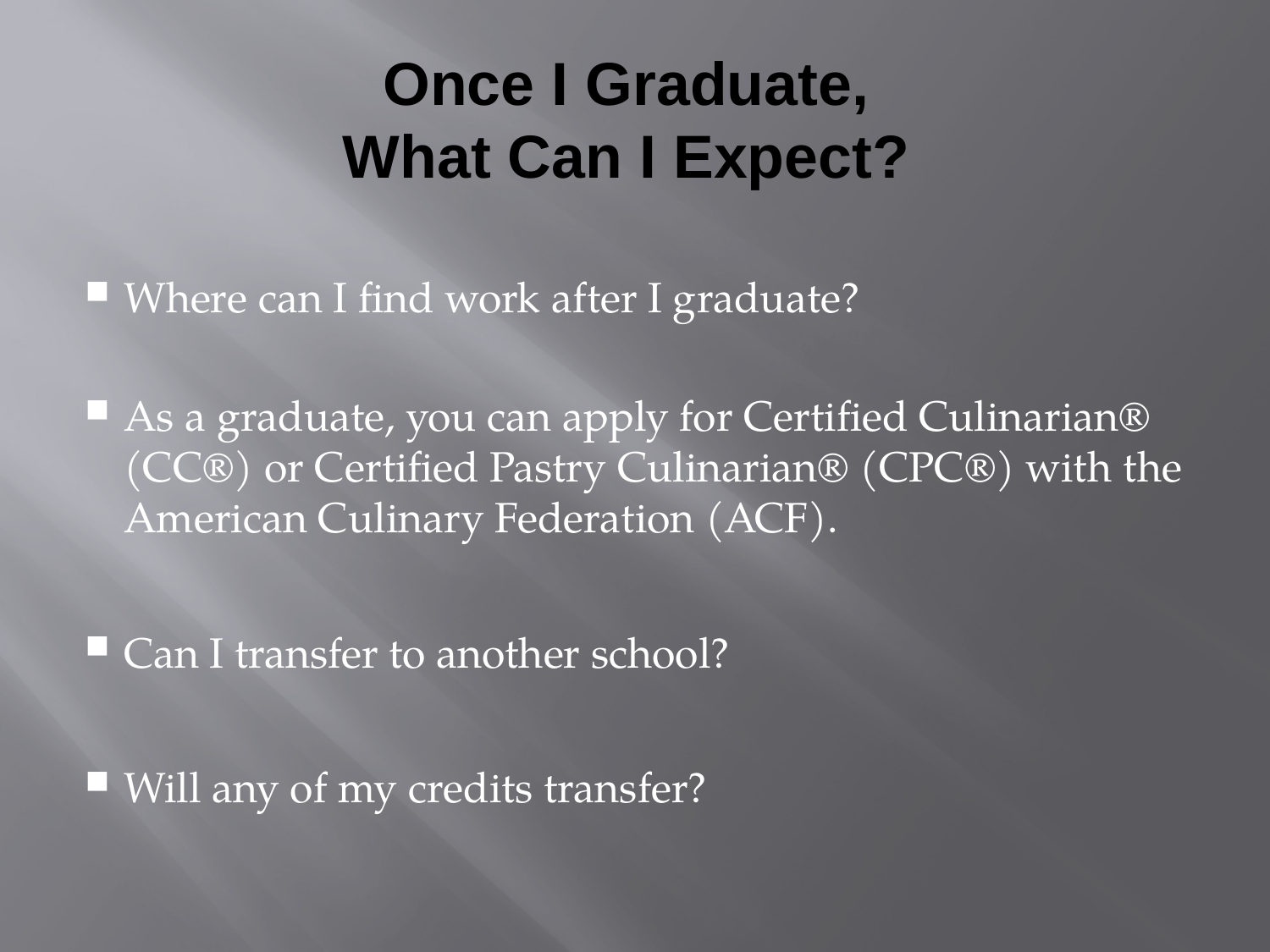

# Once I Graduate, What Can I Expect?
Where can I find work after I graduate?

As a graduate, you can apply for Certified Culinarian® (CC®) or Certified Pastry Culinarian® (CPC®) with the American Culinary Federation (ACF).

Can I transfer to another school?

Will any of my credits transfer?